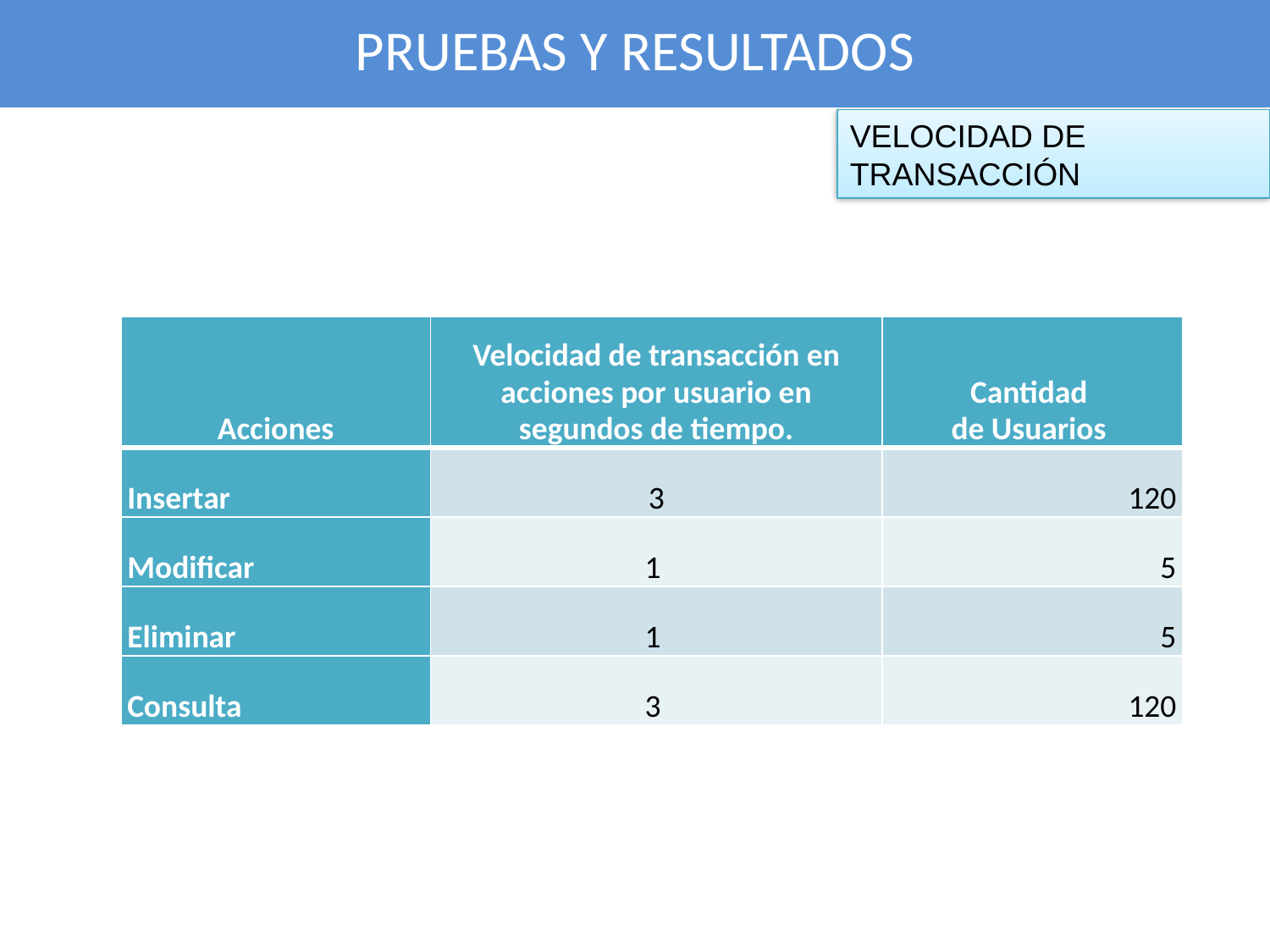

PRUEBAS Y RESULTADOS
VELOCIDAD DE TRANSACCIÓN
| Acciones | Velocidad de transacción en acciones por usuario en segundos de tiempo. | Cantidad de Usuarios |
| --- | --- | --- |
| Insertar | 3 | 120 |
| Modificar | 1 | 5 |
| Eliminar | 1 | 5 |
| Consulta | 3 | 120 |